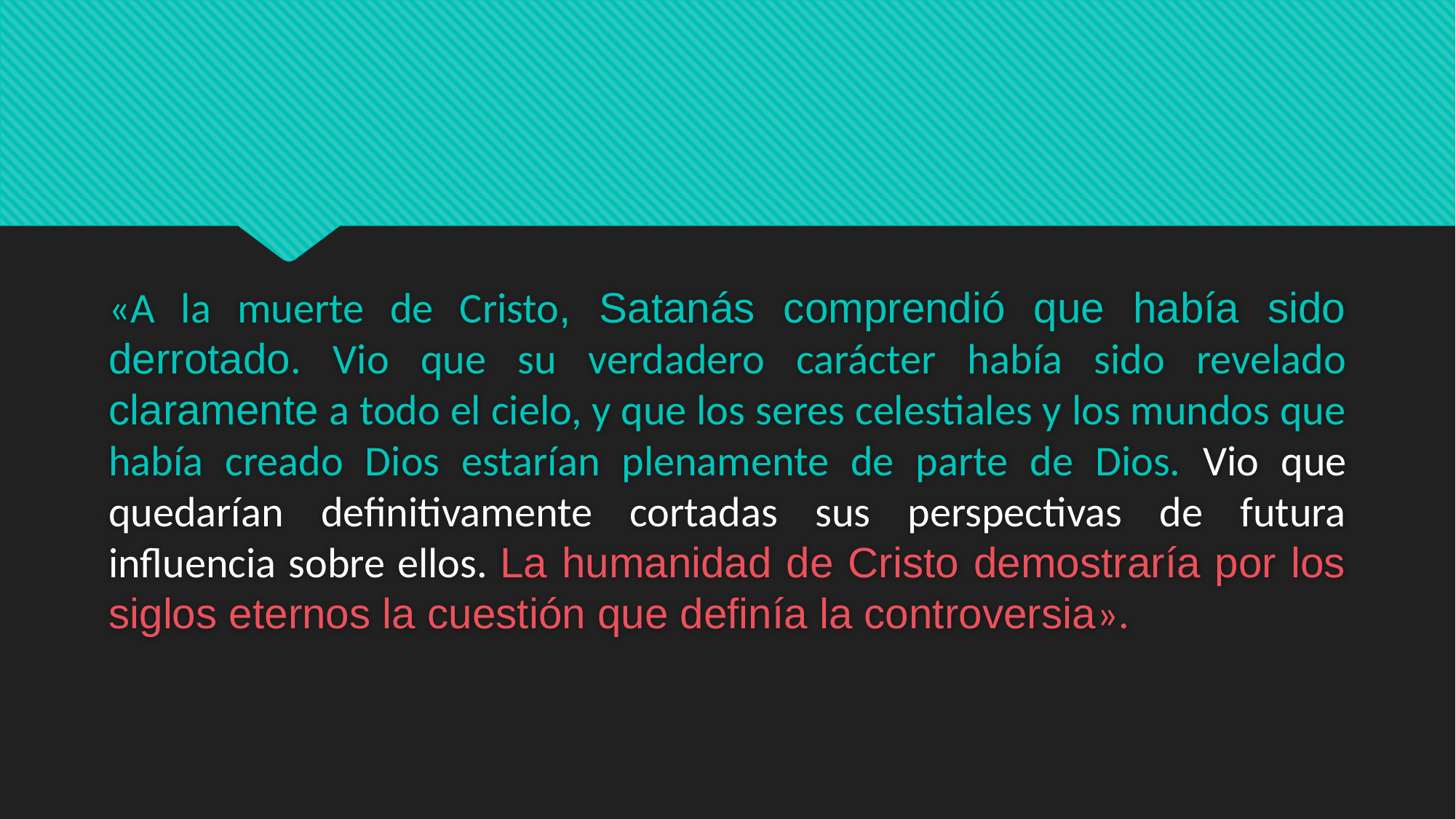

#
«A la muerte de Cristo, Satanás comprendió que había sido derrotado. Vio que su verdadero carácter había sido revelado claramente a todo el cielo, y que los seres celestiales y los mundos que había creado Dios estarían plenamente de parte de Dios. Vio que quedarían definitivamente cortadas sus perspectivas de futura influencia sobre ellos. La humanidad de Cristo demostraría por los siglos eternos la cuestión que definía la controversia».